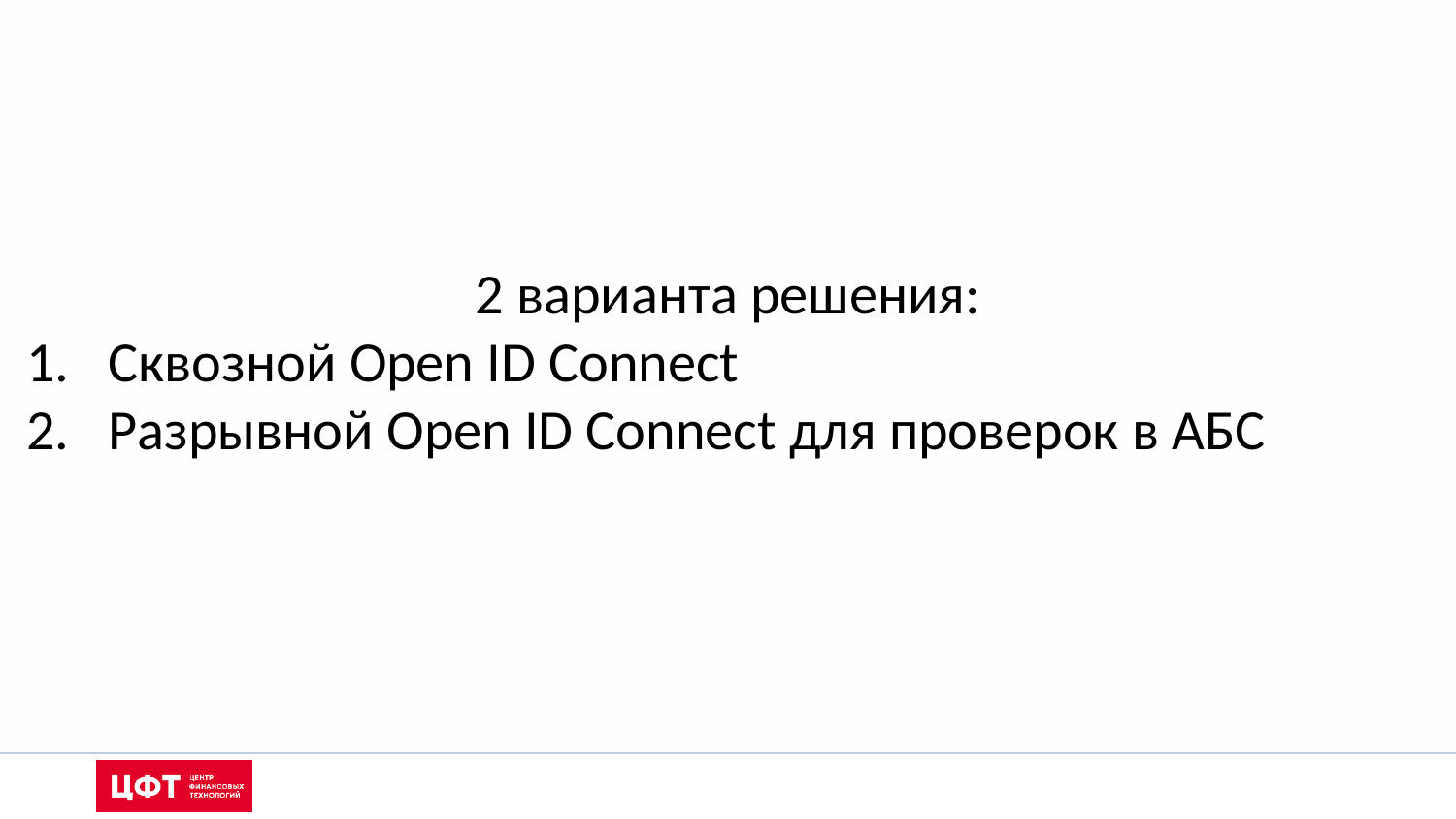

2 варианта решения:
Сквозной Open ID Connect
Разрывной Open ID Connect для проверок в АБС